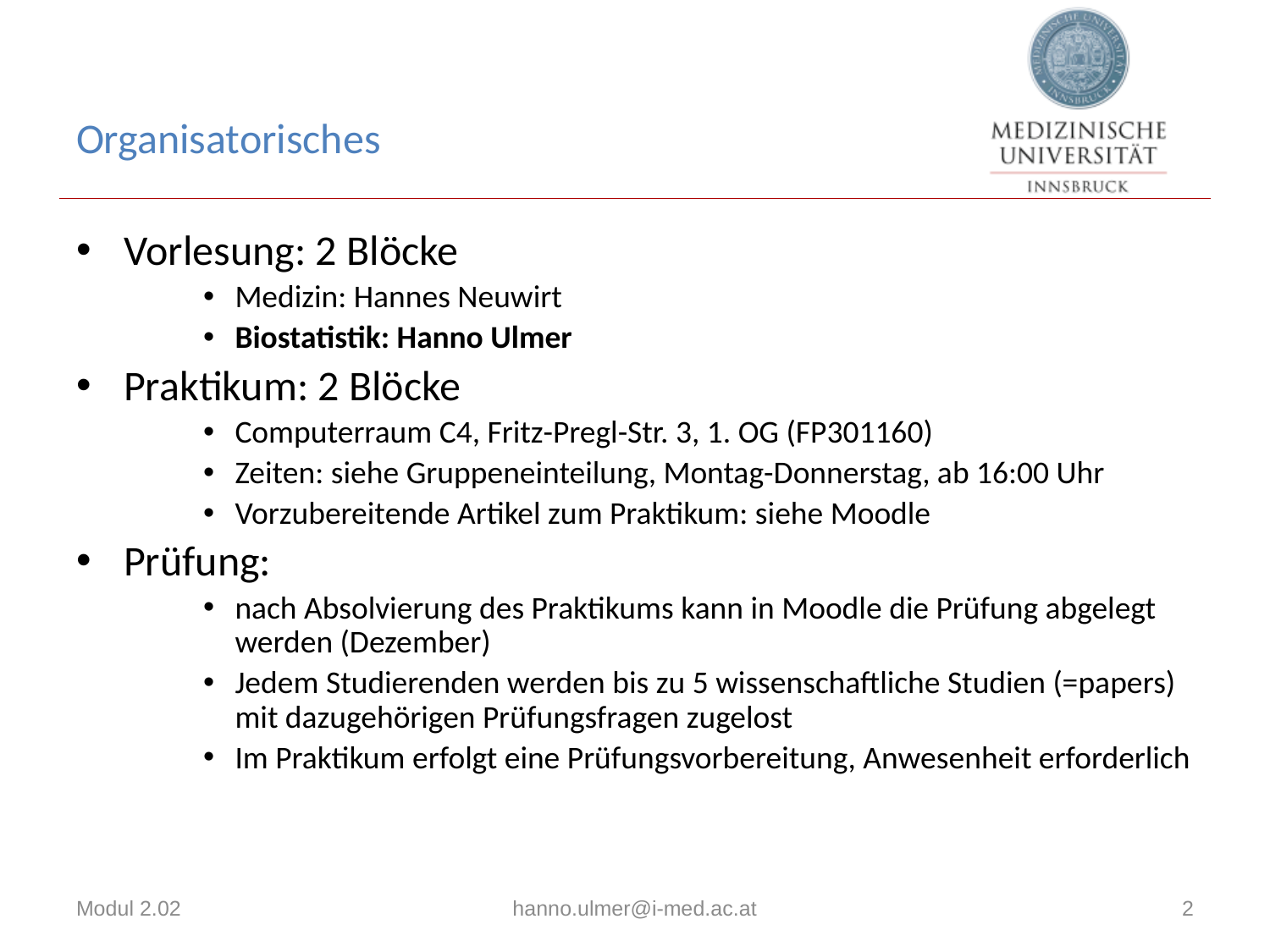

# Organisatorisches
Vorlesung: 2 Blöcke
Medizin: Hannes Neuwirt
Biostatistik: Hanno Ulmer
Praktikum: 2 Blöcke
Computerraum C4, Fritz-Pregl-Str. 3, 1. OG (FP301160)
Zeiten: siehe Gruppeneinteilung, Montag-Donnerstag, ab 16:00 Uhr
Vorzubereitende Artikel zum Praktikum: siehe Moodle
Prüfung:
nach Absolvierung des Praktikums kann in Moodle die Prüfung abgelegt werden (Dezember)
Jedem Studierenden werden bis zu 5 wissenschaftliche Studien (=papers) mit dazugehörigen Prüfungsfragen zugelost
Im Praktikum erfolgt eine Prüfungsvorbereitung, Anwesenheit erforderlich
Modul 2.02
hanno.ulmer@i-med.ac.at
2